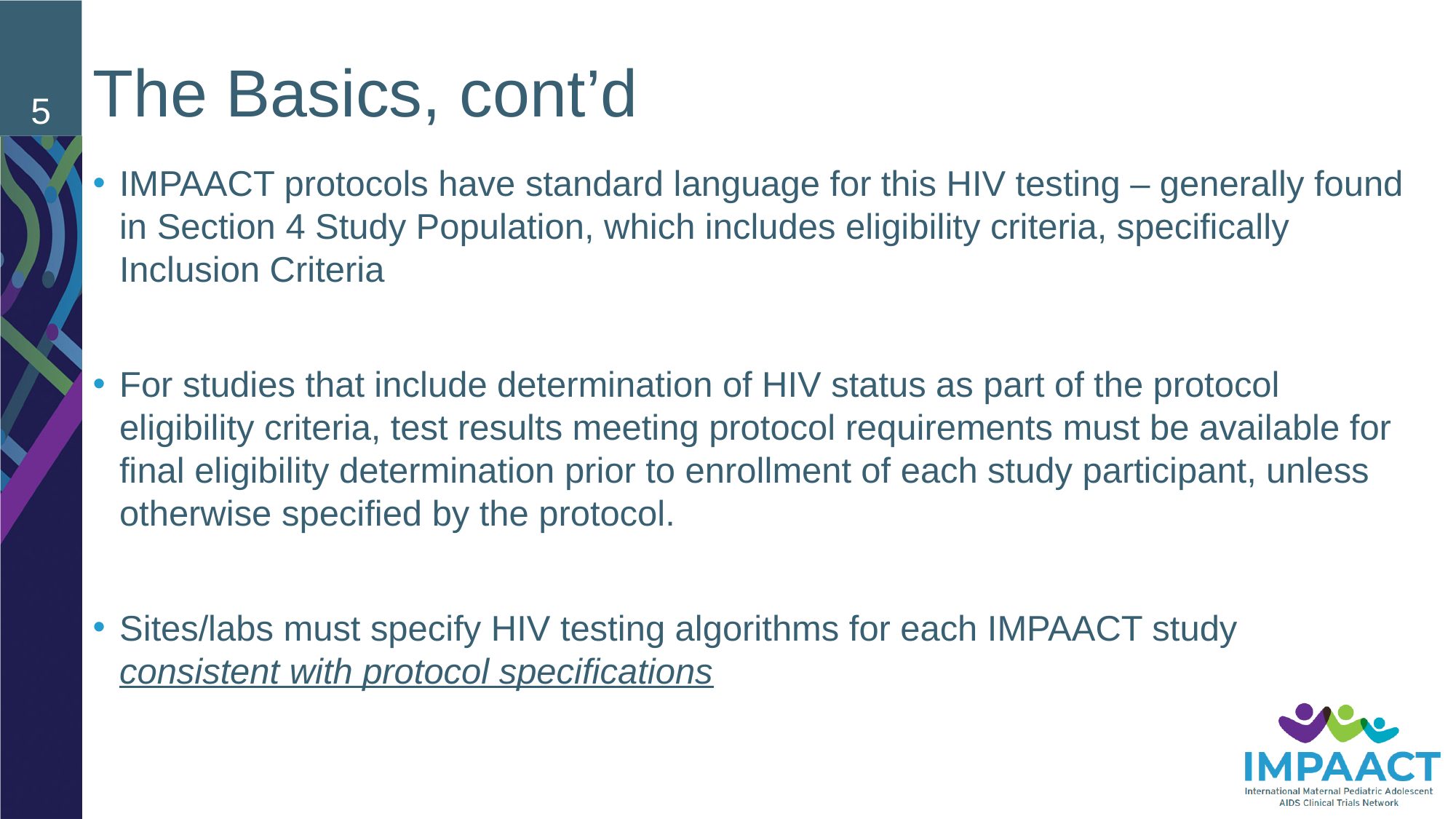

# The Basics, cont’d
5
IMPAACT protocols have standard language for this HIV testing – generally found in Section 4 Study Population, which includes eligibility criteria, specifically Inclusion Criteria

For studies that include determination of HIV status as part of the protocol eligibility criteria, test results meeting protocol requirements must be available for final eligibility determination prior to enrollment of each study participant, unless otherwise specified by the protocol.

Sites/labs must specify HIV testing algorithms for each IMPAACT study consistent with protocol specifications